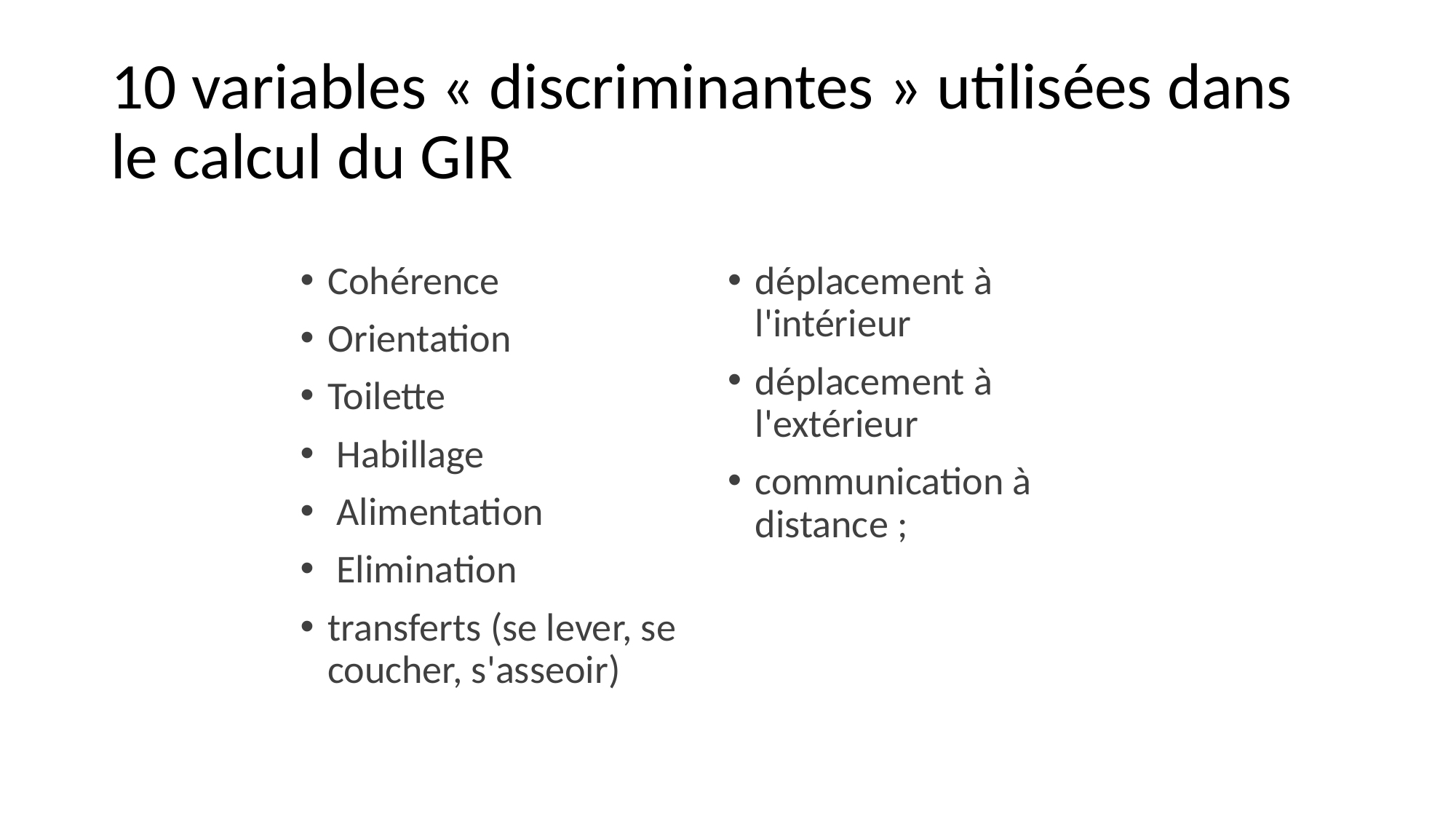

# 10 variables « discriminantes » utilisées dans le calcul du GIR
Cohérence
Orientation
Toilette
 Habillage
 Alimentation
 Elimination
transferts (se lever, se coucher, s'asseoir)
déplacement à l'intérieur
déplacement à l'extérieur
communication à distance ;